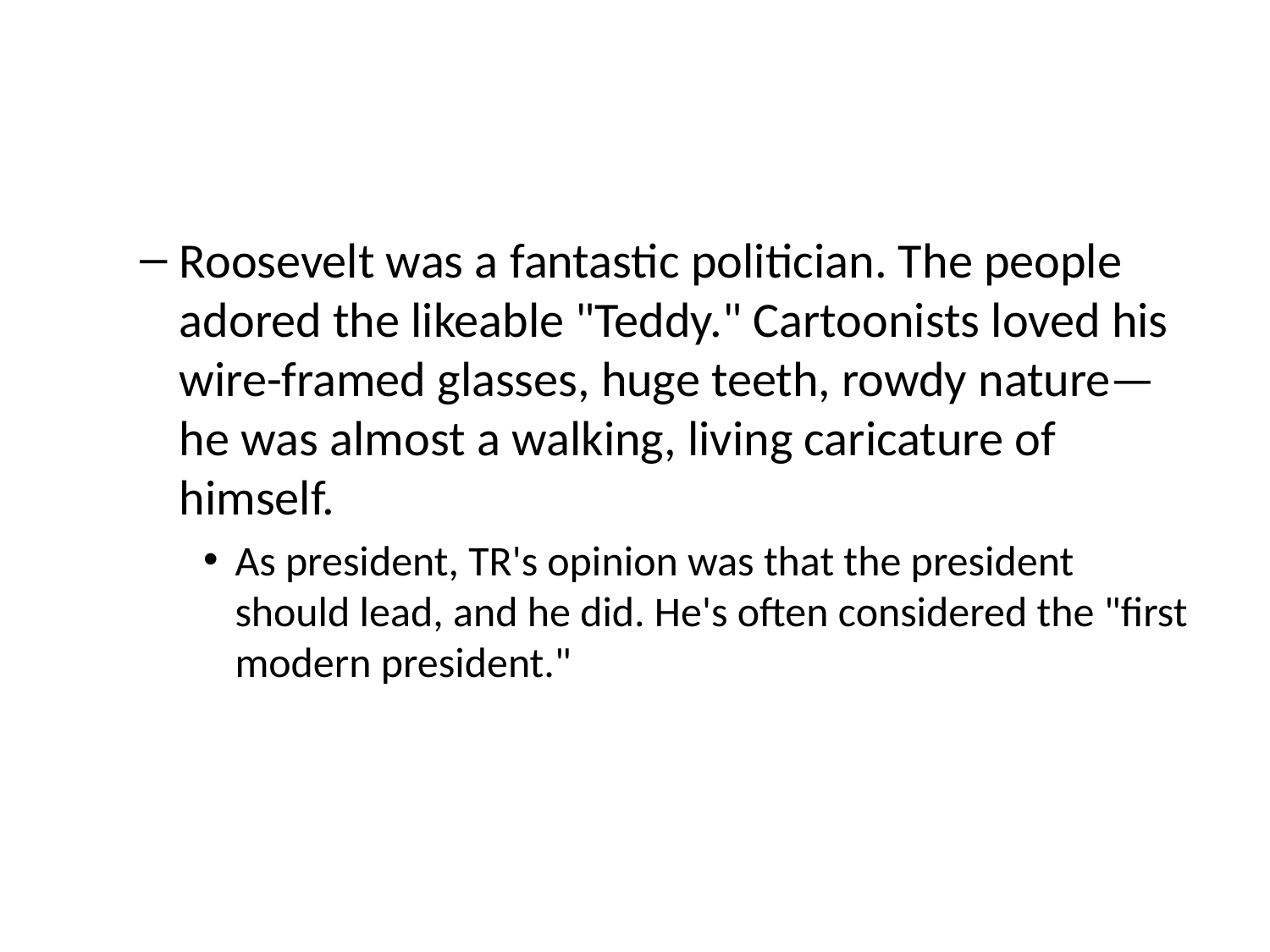

#
Roosevelt was a fantastic politician. The people adored the likeable "Teddy." Cartoonists loved his wire-framed glasses, huge teeth, rowdy nature—he was almost a walking, living caricature of himself.
As president, TR's opinion was that the president should lead, and he did. He's often considered the "first modern president."